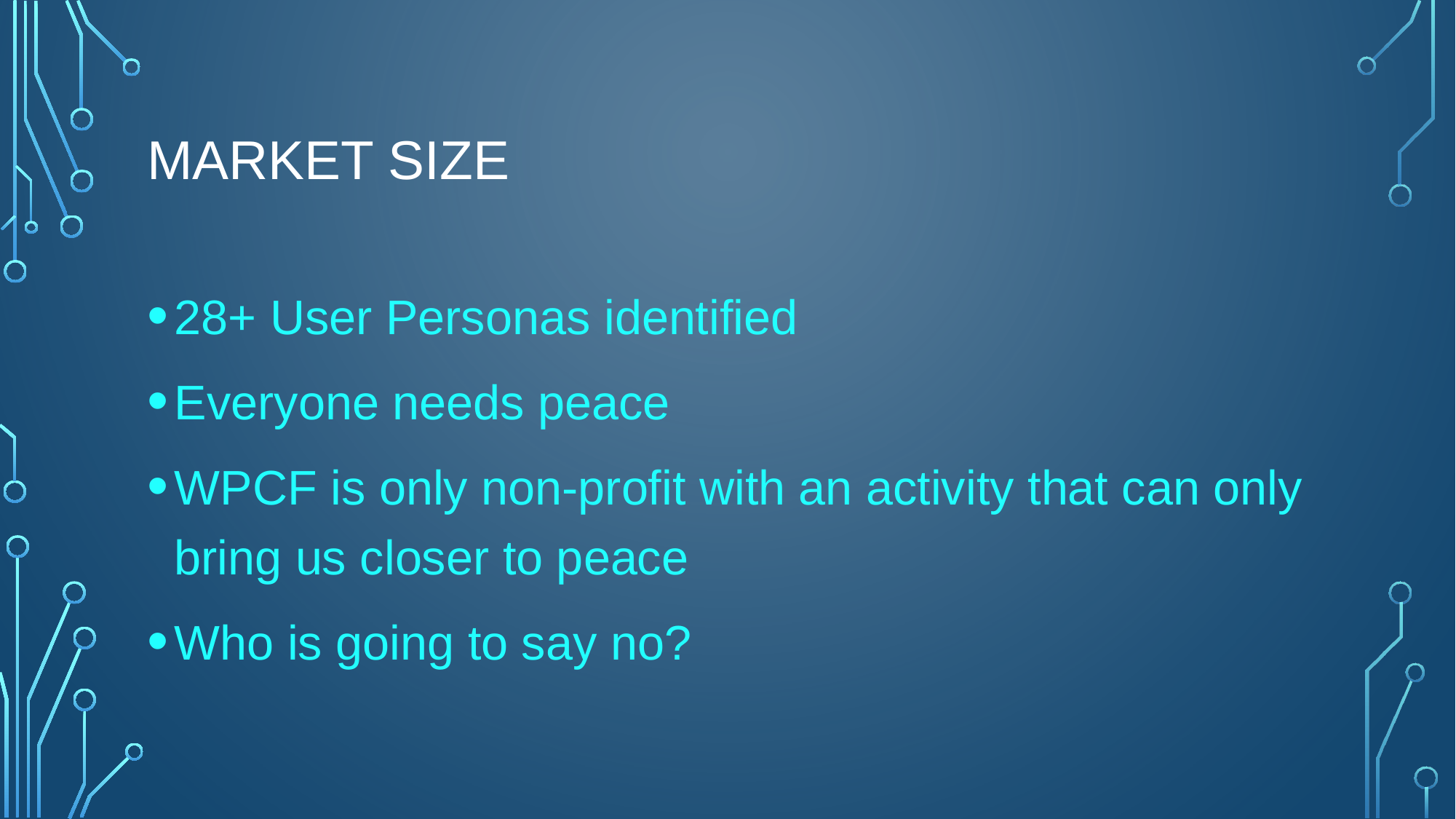

# Market Size
28+ User Personas identified
Everyone needs peace
WPCF is only non-profit with an activity that can only bring us closer to peace
Who is going to say no?